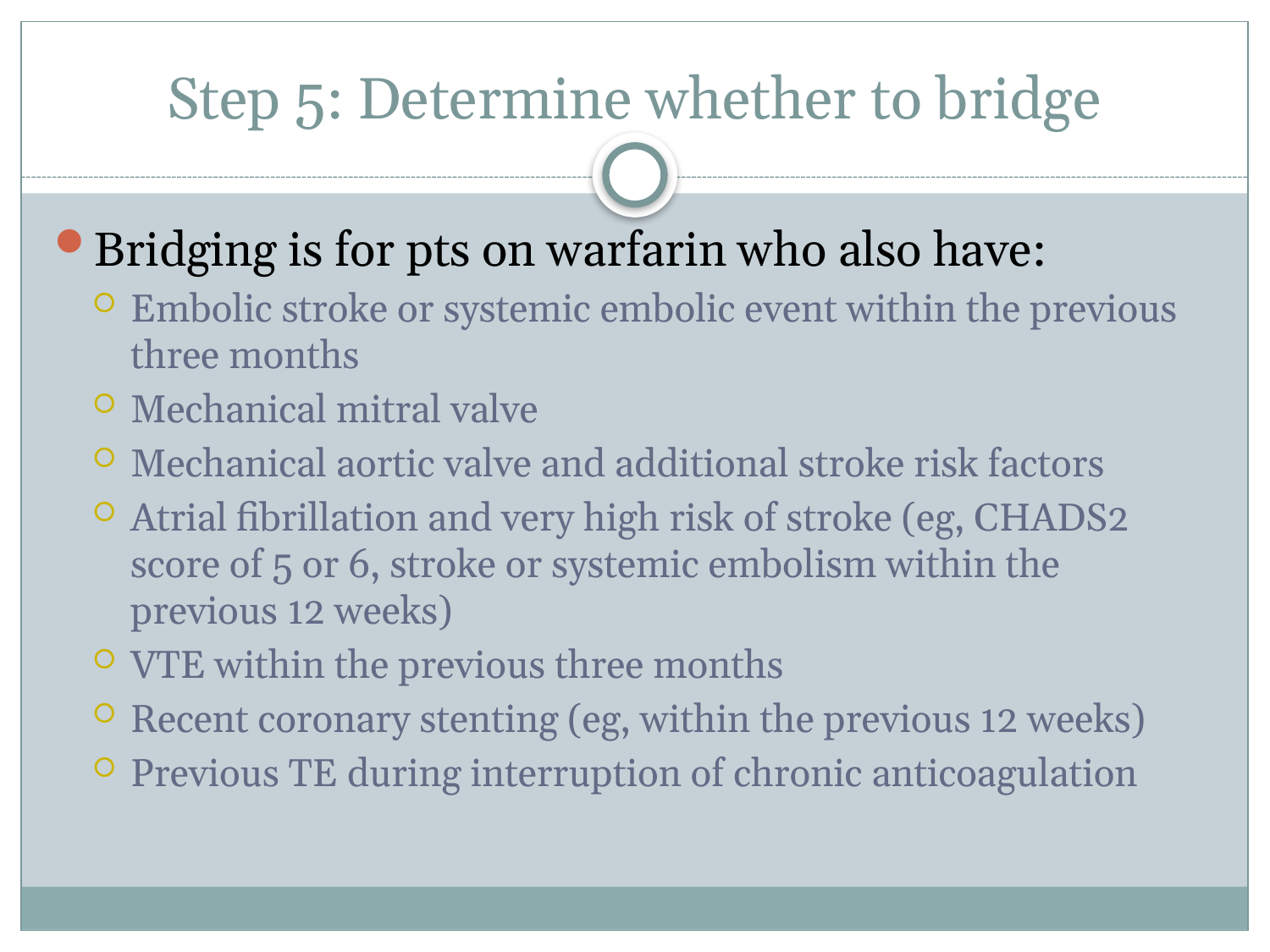

# Step 5: Determine whether to bridge
Bridging is for pts on warfarin who also have:
Embolic stroke or systemic embolic event within the previous three months
Mechanical mitral valve
Mechanical aortic valve and additional stroke risk factors
Atrial fibrillation and very high risk of stroke (eg, CHADS2 score of 5 or 6, stroke or systemic embolism within the previous 12 weeks)
VTE within the previous three months
Recent coronary stenting (eg, within the previous 12 weeks)
Previous TE during interruption of chronic anticoagulation